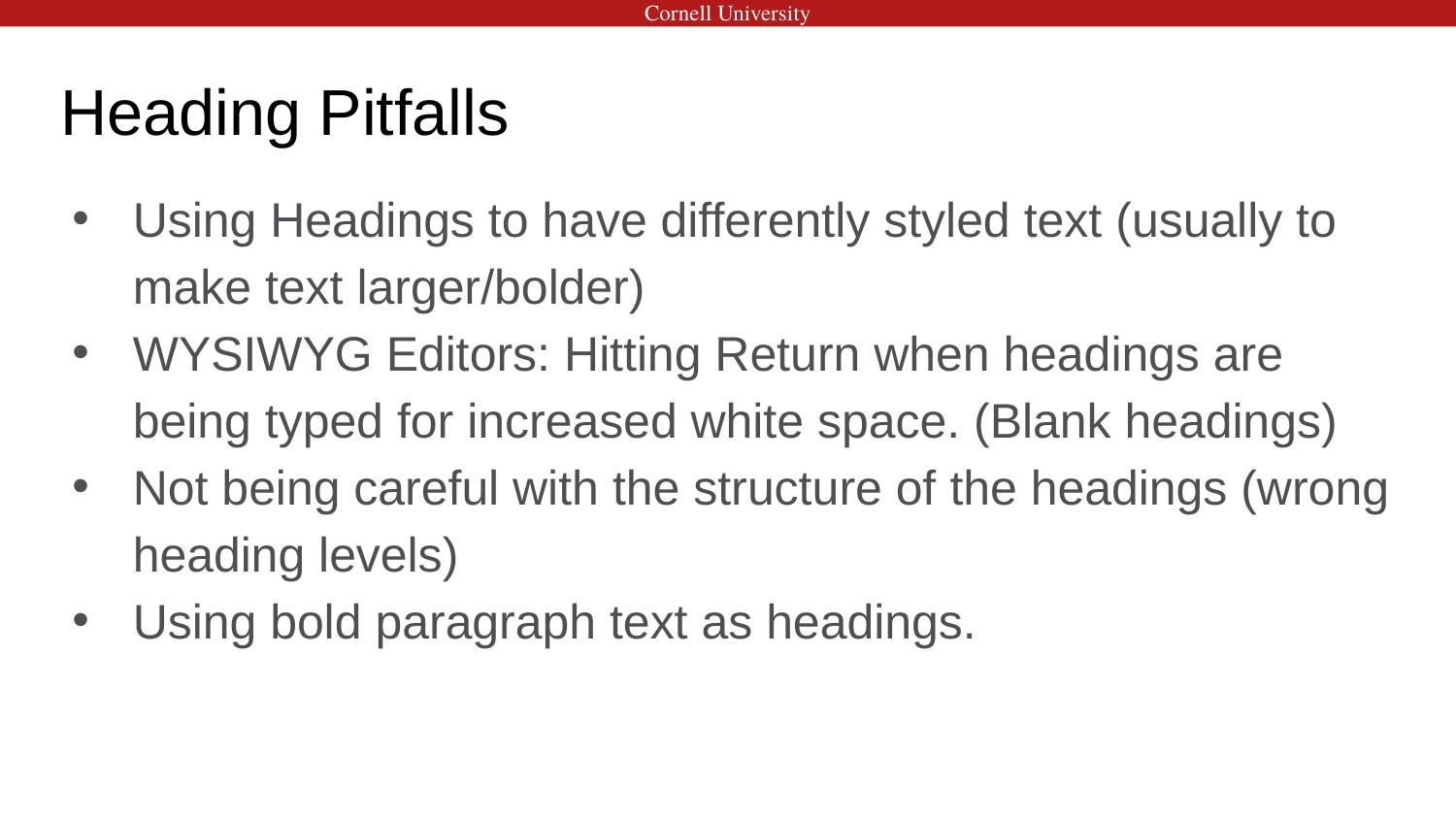

# Heading Pitfalls
Using Headings to have differently styled text (usually to make text larger/bolder)
WYSIWYG Editors: Hitting Return when headings are being typed for increased white space. (Blank headings)
Not being careful with the structure of the headings (wrong heading levels)
Using bold paragraph text as headings.